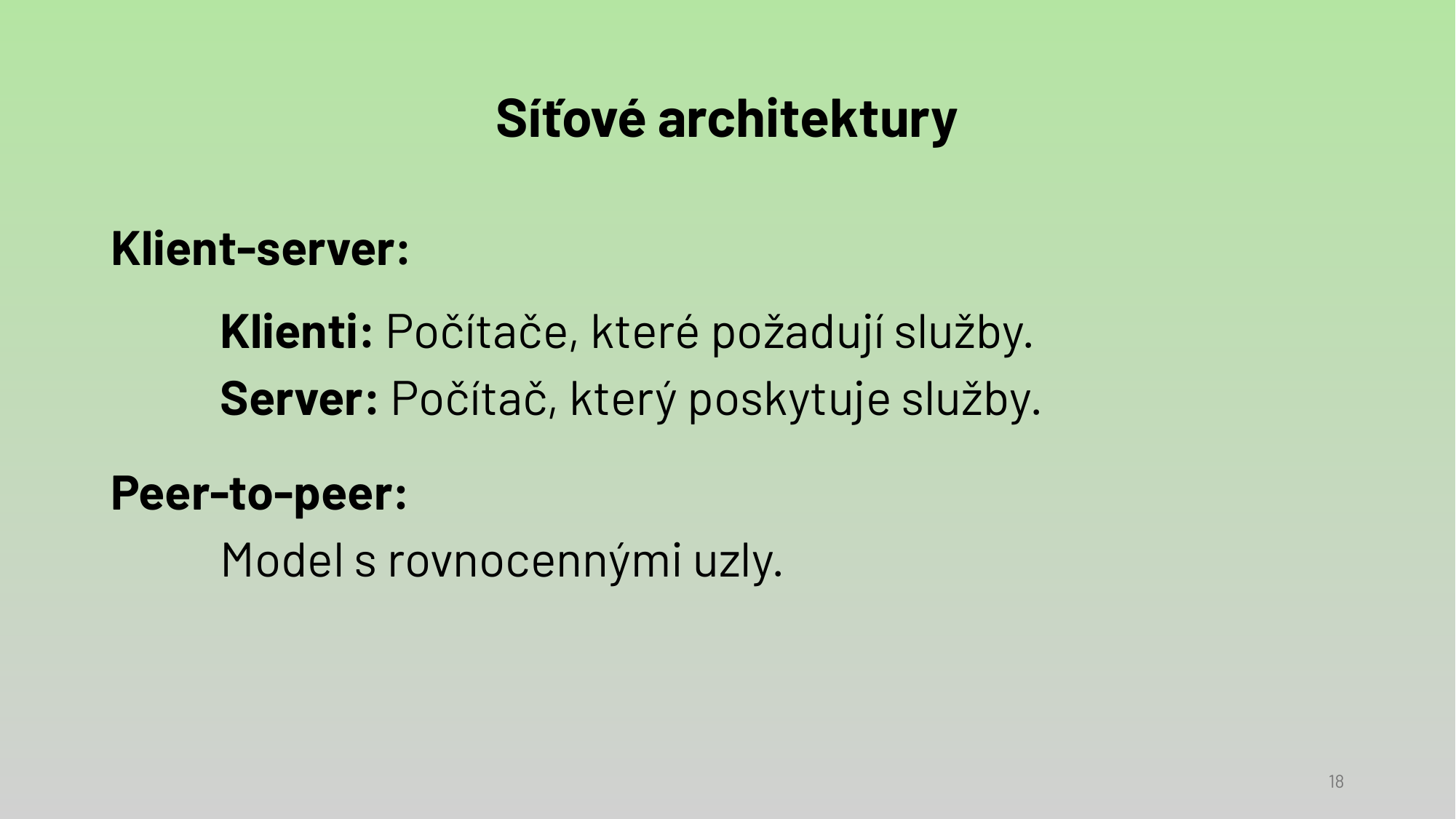

# Síťové architektury
Klient-server:
	Klienti: Počítače, které požadují služby.
	Server: Počítač, který poskytuje služby.
Peer-to-peer:
	Model s rovnocennými uzly.

18